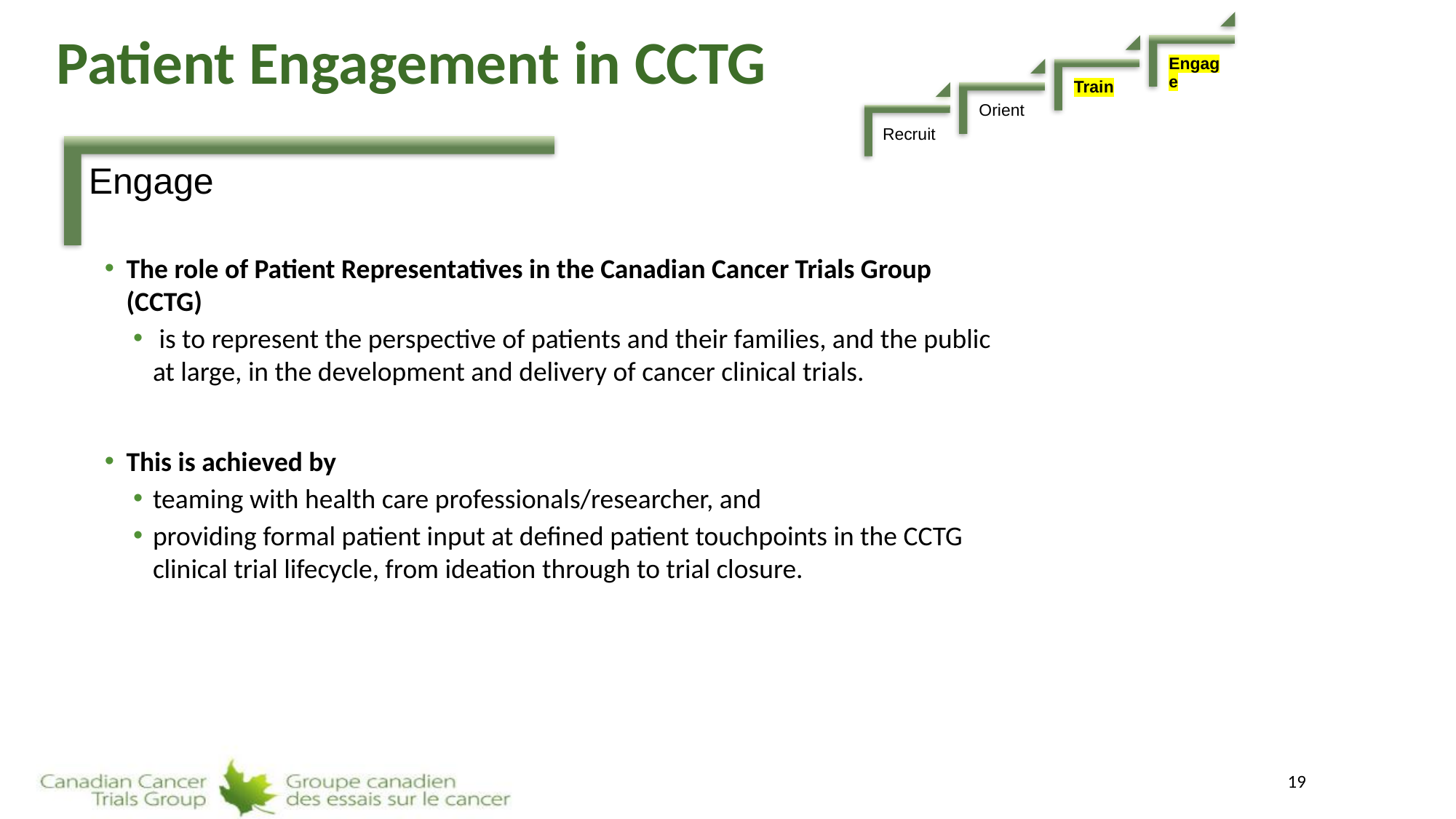

Engage

Train

Orient
Recruit
Patient Engagement in CCTG
Engage
The role of Patient Representatives in the Canadian Cancer Trials Group (CCTG)
 is to represent the perspective of patients and their families, and the public at large, in the development and delivery of cancer clinical trials.

This is achieved by
teaming with health care professionals/researcher, and
providing formal patient input at defined patient touchpoints in the CCTG clinical trial lifecycle, from ideation through to trial closure.

19
19